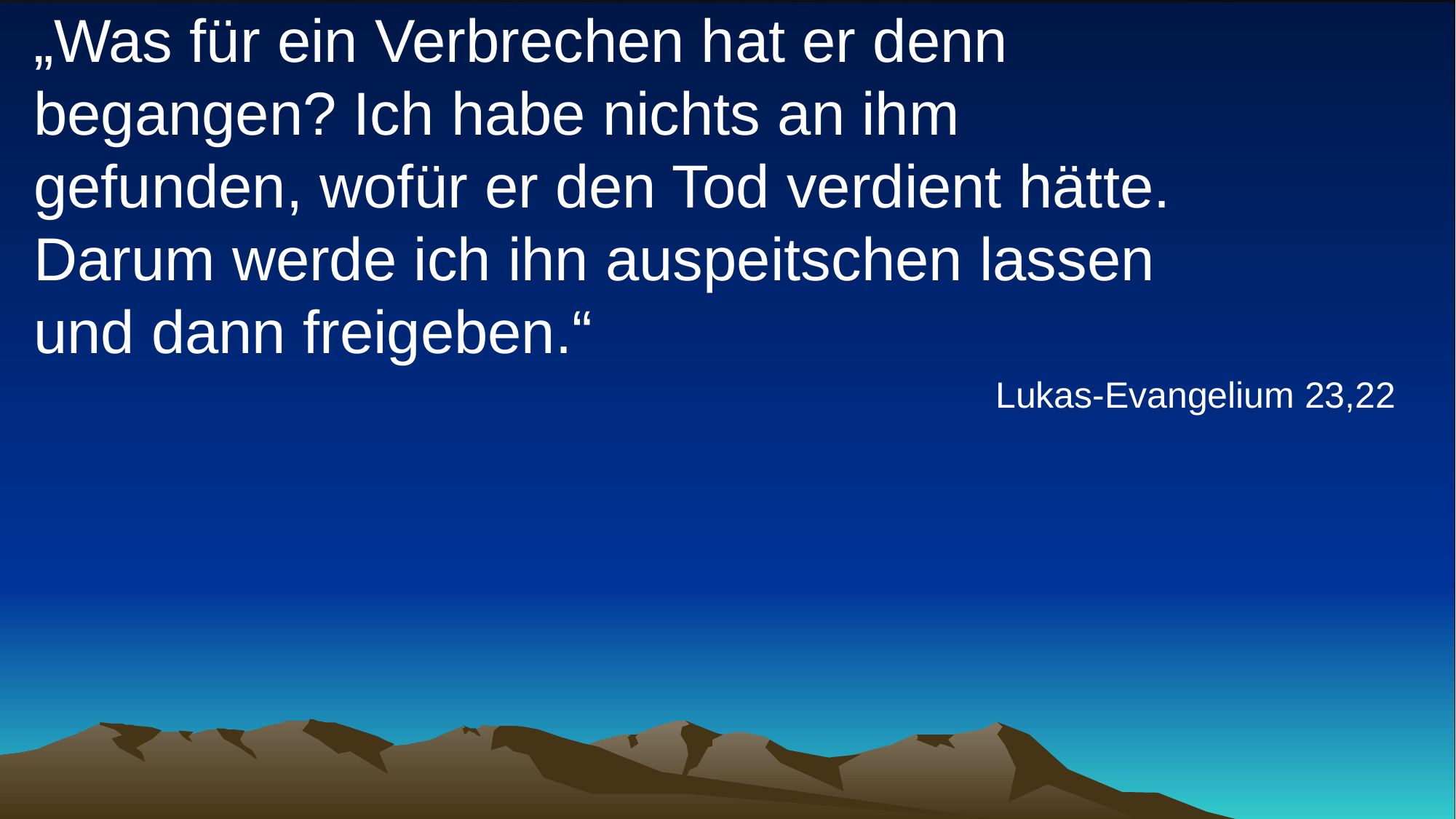

# „Was für ein Verbrechen hat er denn begangen? Ich habe nichts an ihm gefunden, wofür er den Tod verdient hätte. Darum werde ich ihn auspeitschen lassen und dann freigeben.“
Lukas-Evangelium 23,22